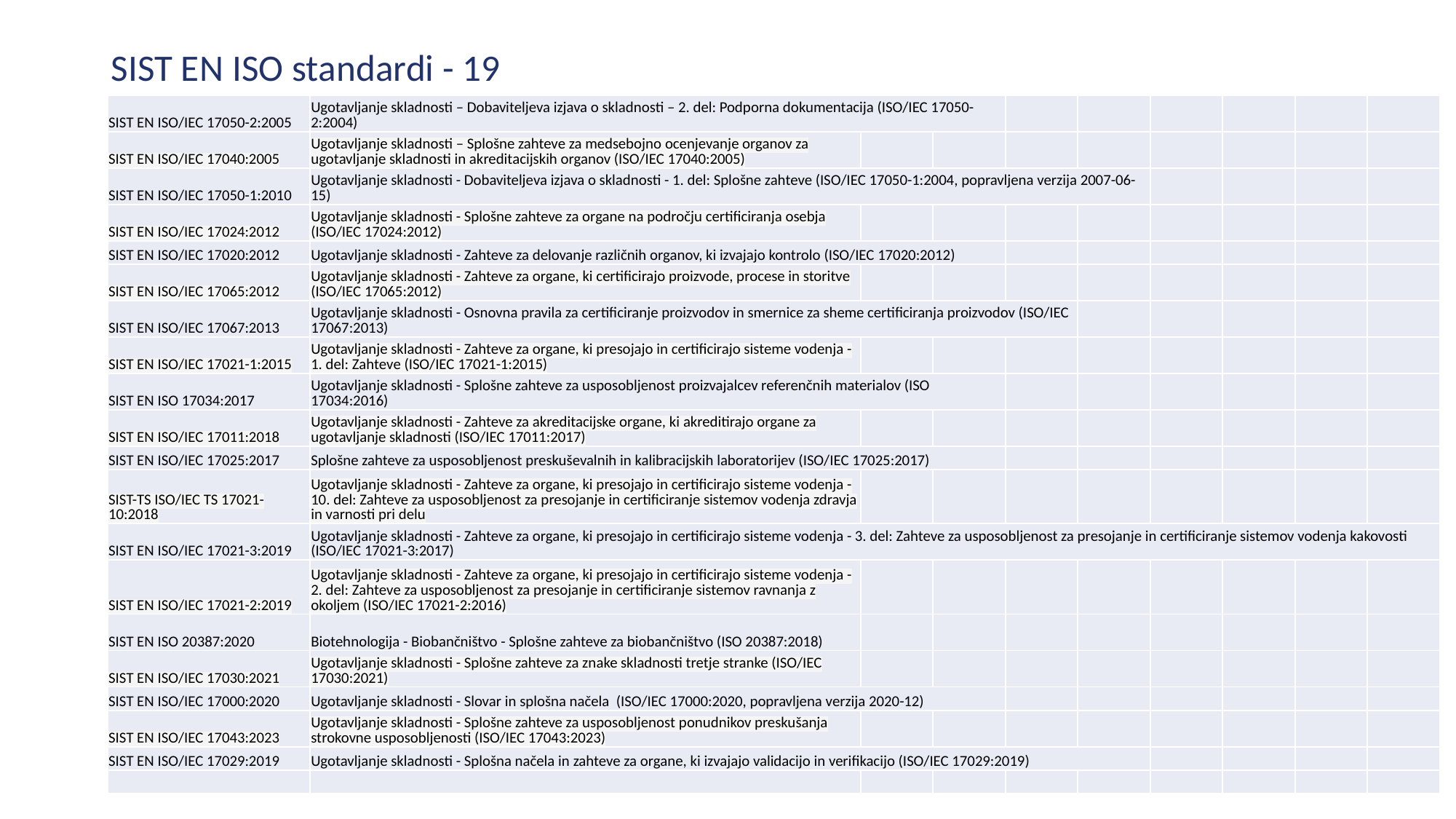

# SIST EN ISO standardi - 19
| SIST EN ISO/IEC 17050-2:2005 | Ugotavljanje skladnosti – Dobaviteljeva izjava o skladnosti – 2. del: Podporna dokumentacija (ISO/IEC 17050-2:2004) |  |  |  |  |  |  |  |  |
| --- | --- | --- | --- | --- | --- | --- | --- | --- | --- |
| SIST EN ISO/IEC 17040:2005 | Ugotavljanje skladnosti – Splošne zahteve za medsebojno ocenjevanje organov za ugotavljanje skladnosti in akreditacijskih organov (ISO/IEC 17040:2005) |  |  |  |  |  |  |  |  |
| SIST EN ISO/IEC 17050-1:2010 | Ugotavljanje skladnosti - Dobaviteljeva izjava o skladnosti - 1. del: Splošne zahteve (ISO/IEC 17050-1:2004, popravljena verzija 2007-06-15) |  |  |  |  |  |  |  |  |
| SIST EN ISO/IEC 17024:2012 | Ugotavljanje skladnosti - Splošne zahteve za organe na področju certificiranja osebja (ISO/IEC 17024:2012) |  |  |  |  |  |  |  |  |
| SIST EN ISO/IEC 17020:2012 | Ugotavljanje skladnosti - Zahteve za delovanje različnih organov, ki izvajajo kontrolo (ISO/IEC 17020:2012) |  |  |  |  |  |  |  |  |
| SIST EN ISO/IEC 17065:2012 | Ugotavljanje skladnosti - Zahteve za organe, ki certificirajo proizvode, procese in storitve (ISO/IEC 17065:2012) |  |  |  |  |  |  |  |  |
| SIST EN ISO/IEC 17067:2013 | Ugotavljanje skladnosti - Osnovna pravila za certificiranje proizvodov in smernice za sheme certificiranja proizvodov (ISO/IEC 17067:2013) |  |  |  |  |  |  |  |  |
| SIST EN ISO/IEC 17021-1:2015 | Ugotavljanje skladnosti - Zahteve za organe, ki presojajo in certificirajo sisteme vodenja - 1. del: Zahteve (ISO/IEC 17021-1:2015) |  |  |  |  |  |  |  |  |
| SIST EN ISO 17034:2017 | Ugotavljanje skladnosti - Splošne zahteve za usposobljenost proizvajalcev referenčnih materialov (ISO 17034:2016) |  |  |  |  |  |  |  |  |
| SIST EN ISO/IEC 17011:2018 | Ugotavljanje skladnosti - Zahteve za akreditacijske organe, ki akreditirajo organe za ugotavljanje skladnosti (ISO/IEC 17011:2017) |  |  |  |  |  |  |  |  |
| SIST EN ISO/IEC 17025:2017 | Splošne zahteve za usposobljenost preskuševalnih in kalibracijskih laboratorijev (ISO/IEC 17025:2017) |  |  |  |  |  |  |  |  |
| SIST-TS ISO/IEC TS 17021-10:2018 | Ugotavljanje skladnosti - Zahteve za organe, ki presojajo in certificirajo sisteme vodenja - 10. del: Zahteve za usposobljenost za presojanje in certificiranje sistemov vodenja zdravja in varnosti pri delu |  |  |  |  |  |  |  |  |
| SIST EN ISO/IEC 17021-3:2019 | Ugotavljanje skladnosti - Zahteve za organe, ki presojajo in certificirajo sisteme vodenja - 3. del: Zahteve za usposobljenost za presojanje in certificiranje sistemov vodenja kakovosti (ISO/IEC 17021-3:2017) |  |  |  |  |  |  |  |  |
| SIST EN ISO/IEC 17021-2:2019 | Ugotavljanje skladnosti - Zahteve za organe, ki presojajo in certificirajo sisteme vodenja - 2. del: Zahteve za usposobljenost za presojanje in certificiranje sistemov ravnanja z okoljem (ISO/IEC 17021-2:2016) |  |  |  |  |  |  |  |  |
| SIST EN ISO 20387:2020 | Biotehnologija - Biobančništvo - Splošne zahteve za biobančništvo (ISO 20387:2018) |  |  |  |  |  |  |  |  |
| SIST EN ISO/IEC 17030:2021 | Ugotavljanje skladnosti - Splošne zahteve za znake skladnosti tretje stranke (ISO/IEC 17030:2021) |  |  |  |  |  |  |  |  |
| SIST EN ISO/IEC 17000:2020 | Ugotavljanje skladnosti - Slovar in splošna načela (ISO/IEC 17000:2020, popravljena verzija 2020-12) |  |  |  |  |  |  |  |  |
| SIST EN ISO/IEC 17043:2023 | Ugotavljanje skladnosti - Splošne zahteve za usposobljenost ponudnikov preskušanja strokovne usposobljenosti (ISO/IEC 17043:2023) |  |  |  |  |  |  |  |  |
| SIST EN ISO/IEC 17029:2019 | Ugotavljanje skladnosti - Splošna načela in zahteve za organe, ki izvajajo validacijo in verifikacijo (ISO/IEC 17029:2019) |  |  |  |  |  |  |  |  |
|  |  |  |  |  |  |  |  |  |  |